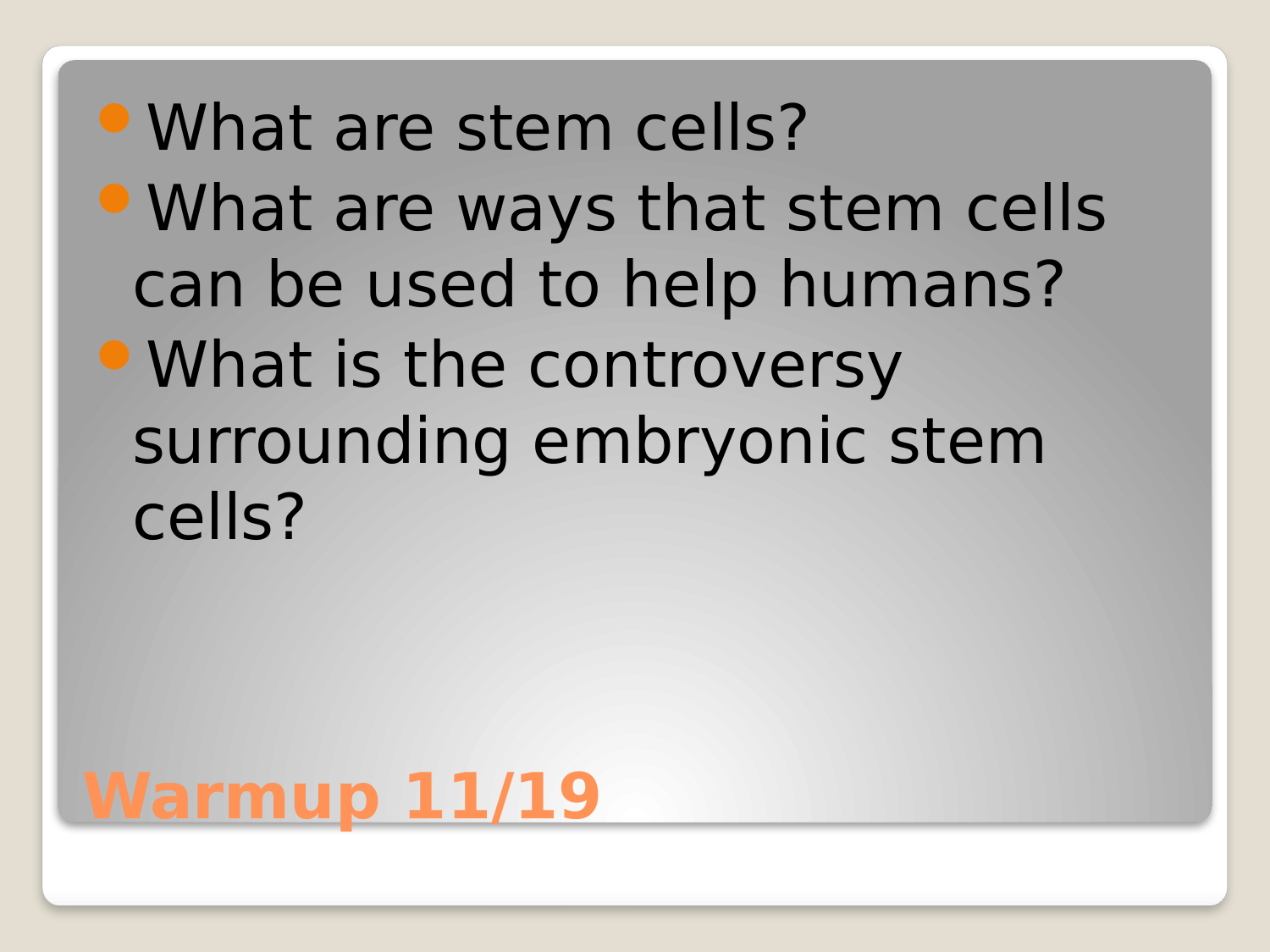

What are stem cells?
What are ways that stem cells can be used to help humans?
What is the controversy surrounding embryonic stem cells?
# Warmup 11/19